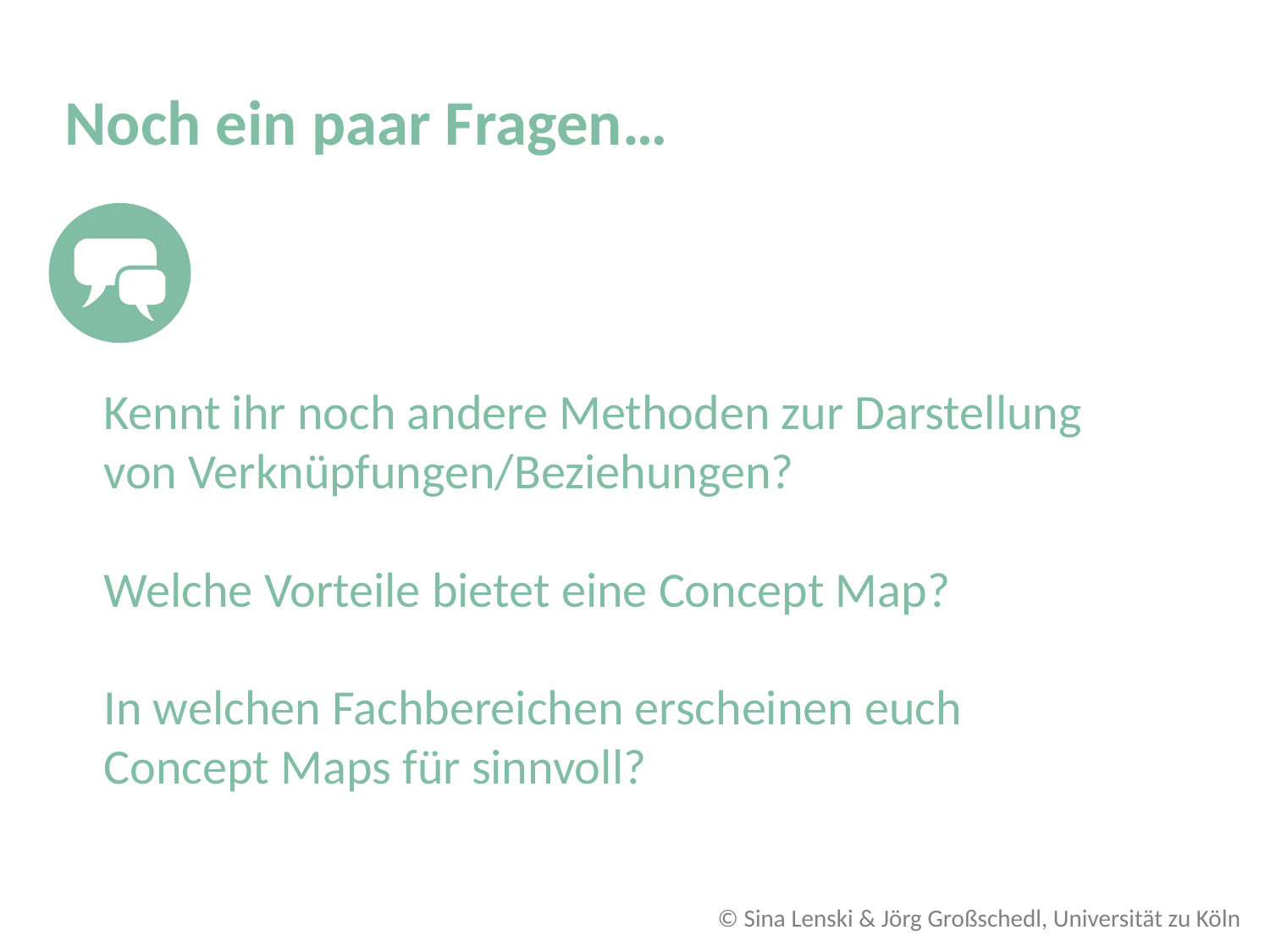

# Noch ein paar Fragen…

Kennt ihr noch andere Methoden zur Darstellung von Verknüpfungen/Beziehungen?

Welche Vorteile bietet eine Concept Map?

In welchen Fachbereichen erscheinen euch Concept Maps für sinnvoll?
© Sina Lenski & Jörg Großschedl, Universität zu Köln